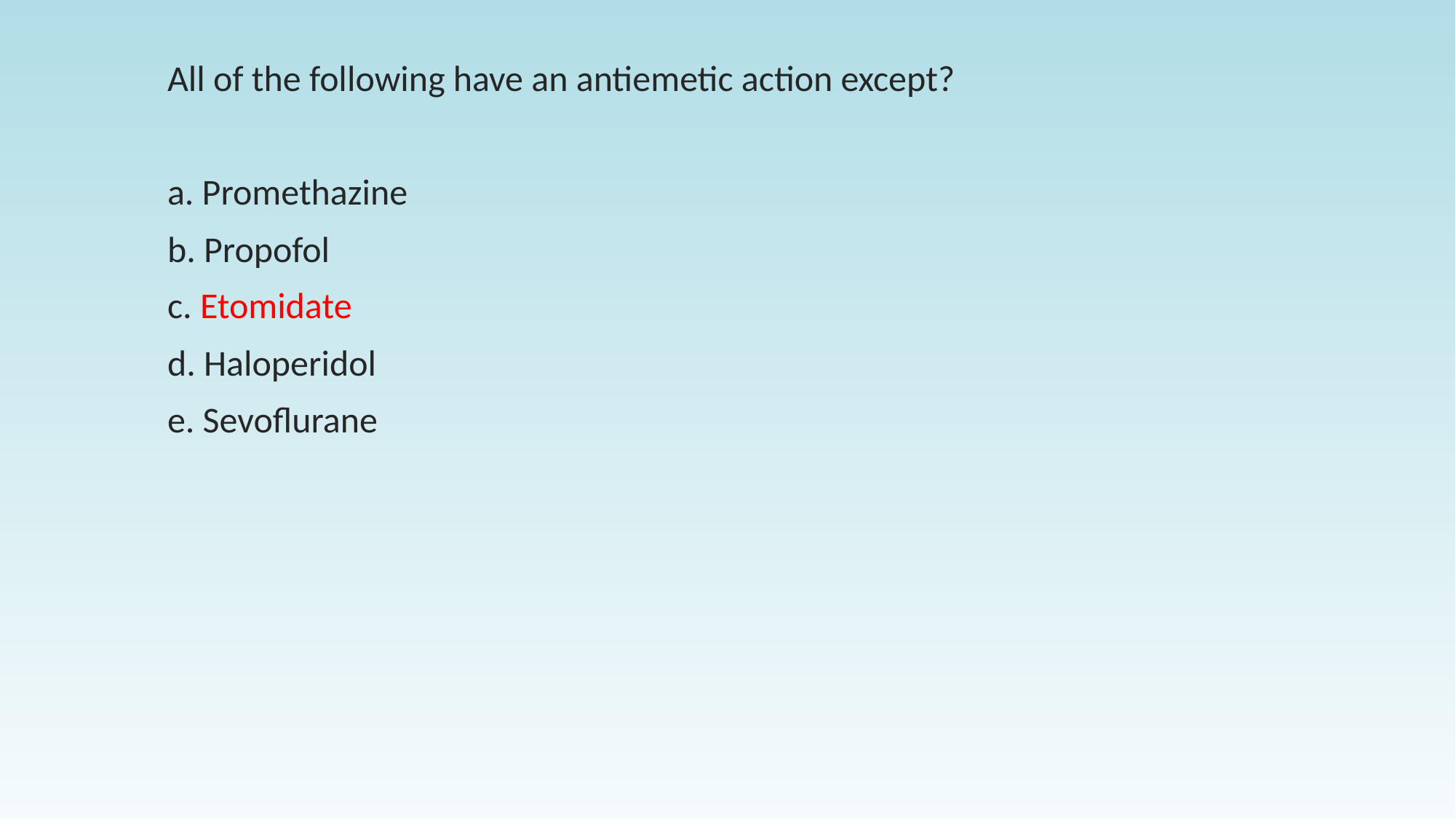

All of the following have an antiemetic action except?

a. Promethazine
b. Propofol
c. Etomidate
d. Haloperidol
e. Sevoflurane